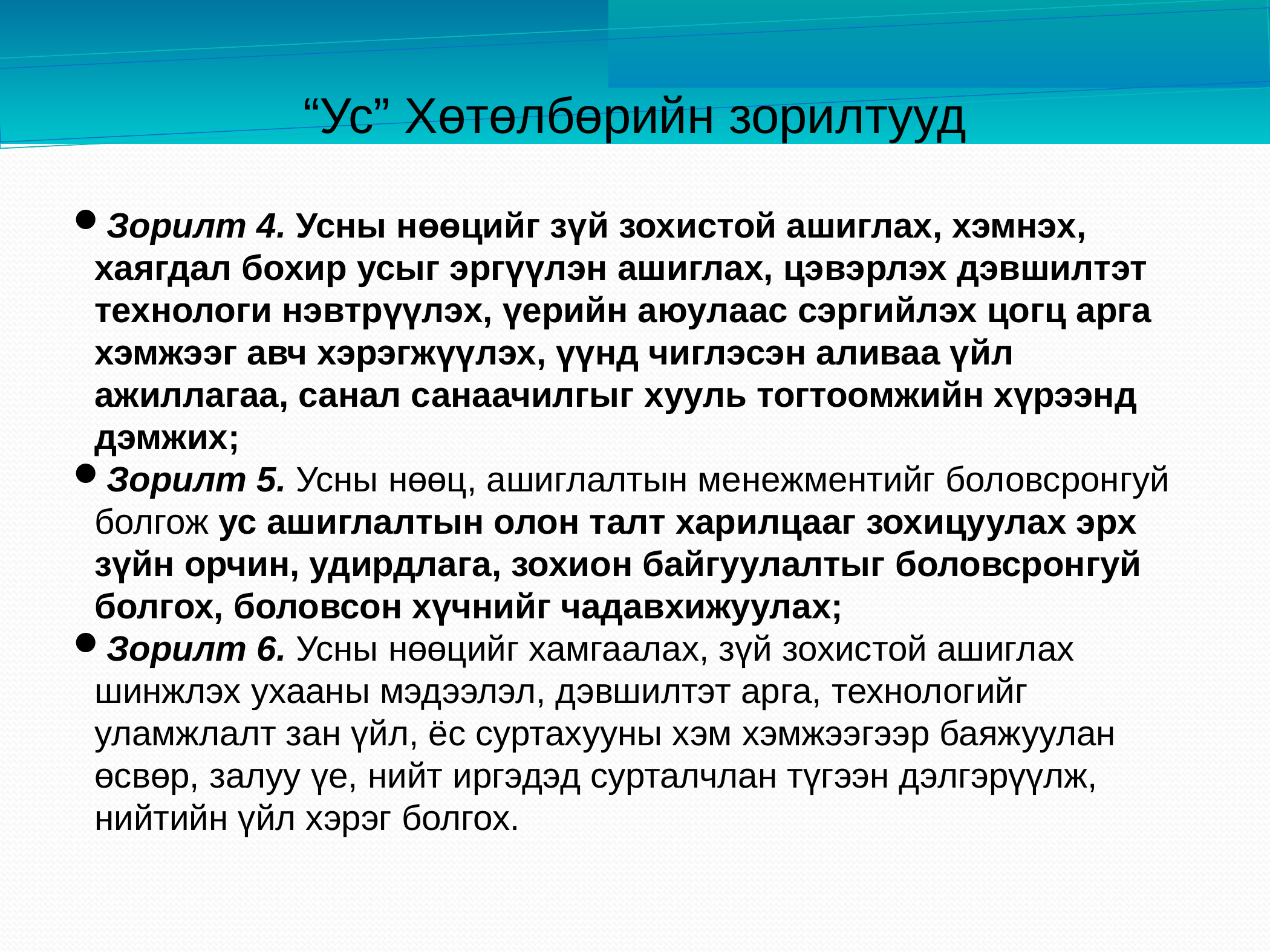

“Ус” Хөтөлбөрийн зорилтууд
Зорилт 4. Усны нөөцийг зүй зохистой ашиглах, хэмнэх, хаягдал бохир усыг эргүүлэн ашиглах, цэвэрлэх дэвшилтэт технологи нэвтрүүлэх, үерийн аюулаас сэргийлэх цогц арга хэмжээг авч хэрэгжүүлэх, үүнд чиглэсэн аливаа үйл ажиллагаа, санал санаачилгыг хууль тогтоомжийн хүрээнд дэмжих;
Зорилт 5. Усны нөөц, ашиглалтын менежментийг боловсронгуй болгож ус ашиглалтын олон талт харилцааг зохицуулах эрх зүйн орчин, удирдлага, зохион байгуулалтыг боловсронгуй болгох, боловсон хүчнийг чадавхижуулах;
Зорилт 6. Усны нөөцийг хамгаалах, зүй зохистой ашиглах шинжлэх ухааны мэдээлэл, дэвшилтэт арга, технологийг уламжлалт зан үйл, ёс суртахууны хэм хэмжээгээр баяжуулан өсвөр, залуу үе, нийт иргэдэд сурталчлан түгээн дэлгэрүүлж, нийтийн үйл хэрэг болгох.